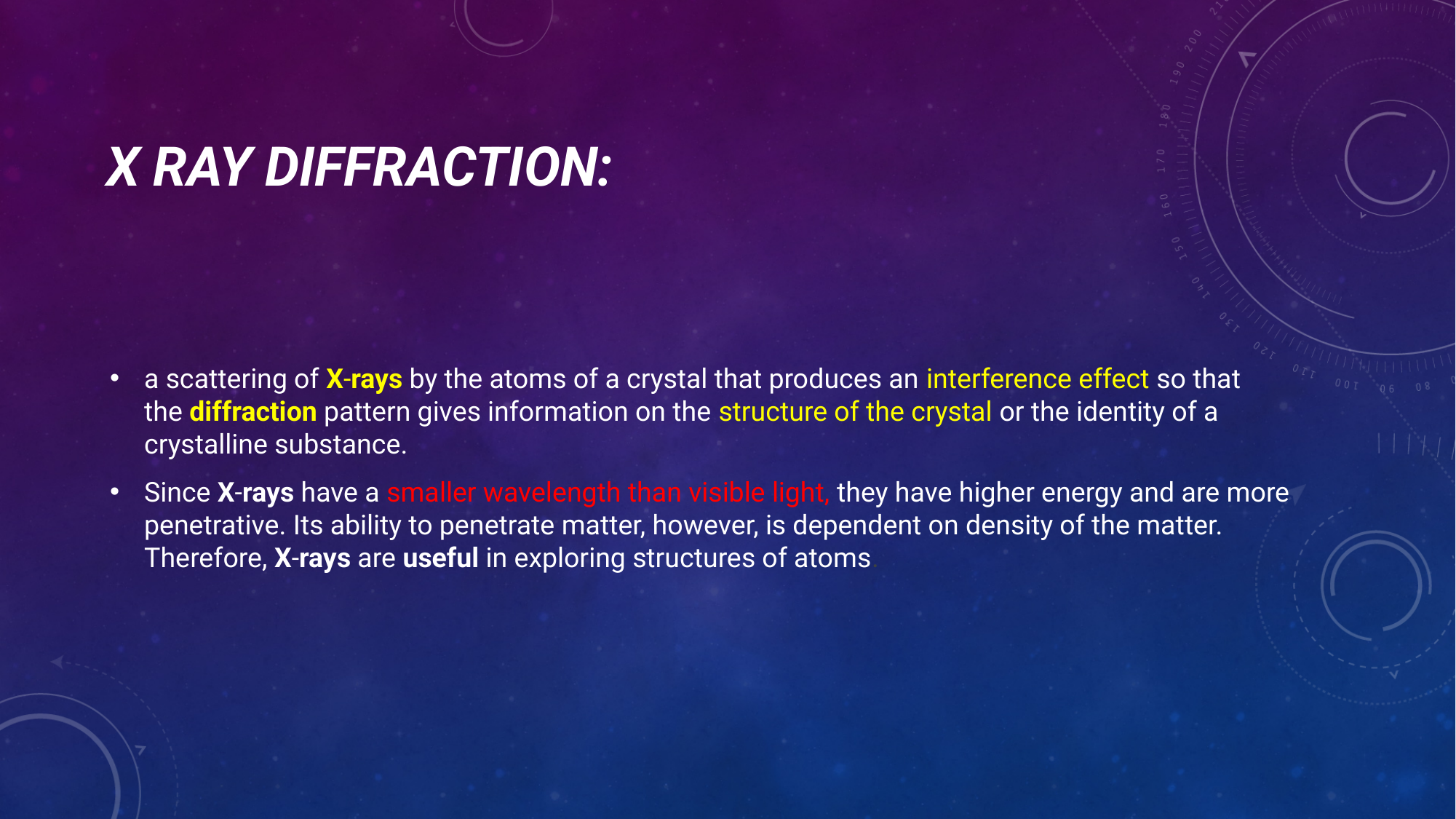

# X ray diffraction:
a scattering of X-rays by the atoms of a crystal that produces an interference effect so that the diffraction pattern gives information on the structure of the crystal or the identity of a crystalline substance.
Since X-rays have a smaller wavelength than visible light, they have higher energy and are more penetrative. Its ability to penetrate matter, however, is dependent on density of the matter. Therefore, X-rays are useful in exploring structures of atoms.